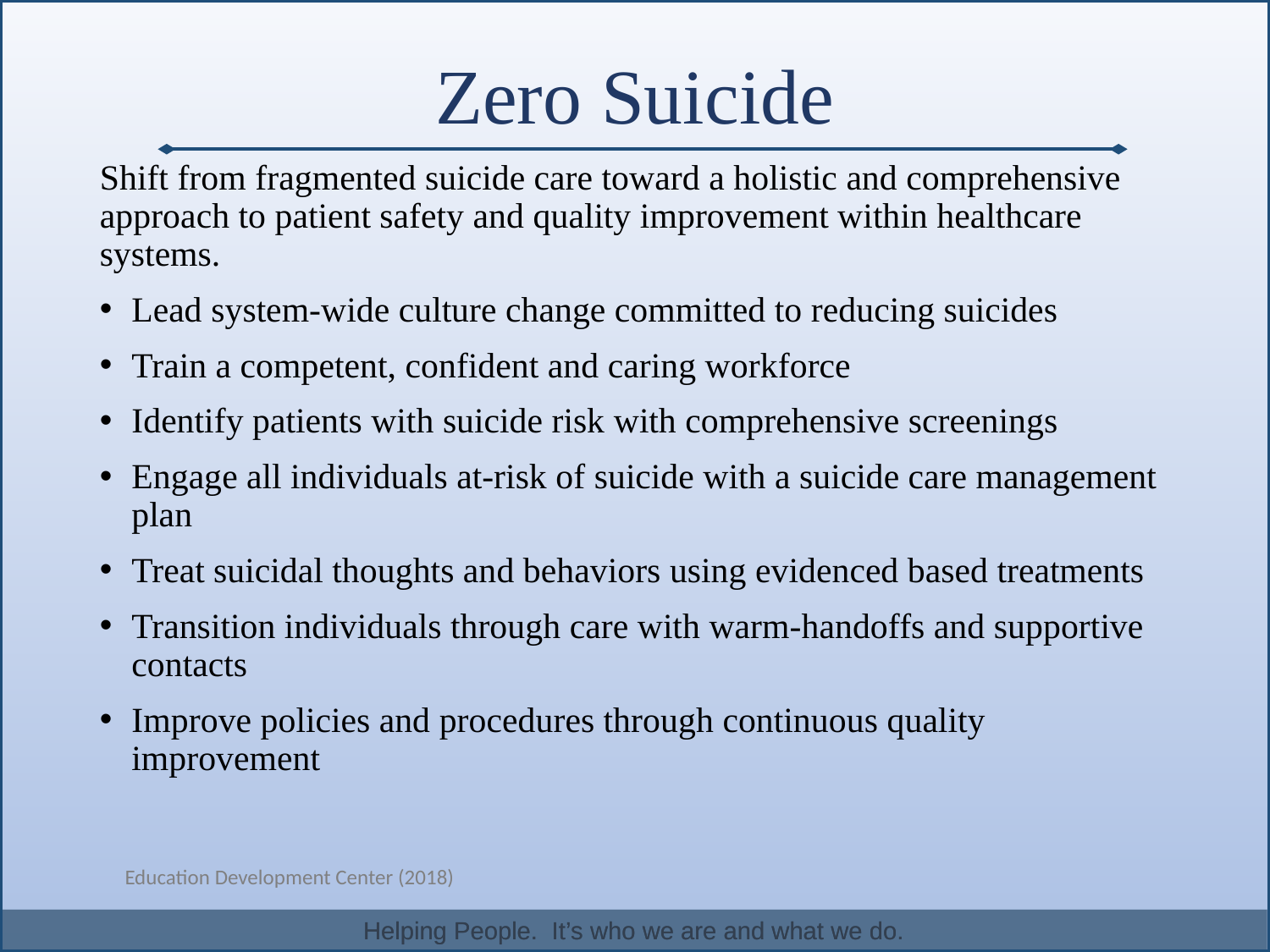

# Zero Suicide
Shift from fragmented suicide care toward a holistic and comprehensive approach to patient safety and quality improvement within healthcare systems.
Lead system-wide culture change committed to reducing suicides
Train a competent, confident and caring workforce
Identify patients with suicide risk with comprehensive screenings
Engage all individuals at-risk of suicide with a suicide care management plan
Treat suicidal thoughts and behaviors using evidenced based treatments
Transition individuals through care with warm-handoffs and supportive contacts
Improve policies and procedures through continuous quality improvement

Education Development Center (2018)